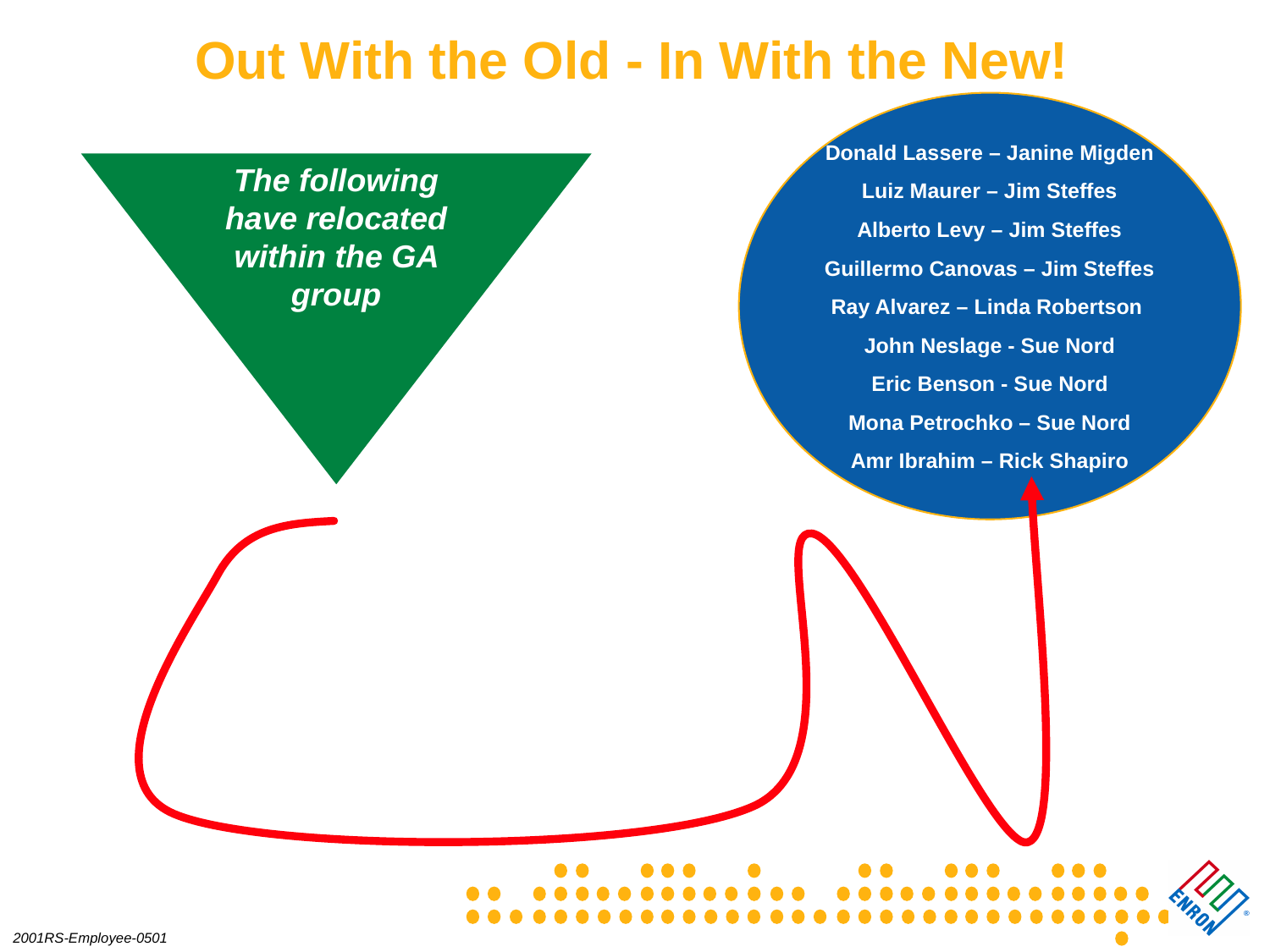

Out With the Old - In With the New!

Donald Lassere – Janine Migden
Luiz Maurer – Jim Steffes
Alberto Levy – Jim Steffes
Guillermo Canovas – Jim Steffes
Ray Alvarez – Linda Robertson
John Neslage - Sue Nord
Eric Benson - Sue Nord
Mona Petrochko – Sue Nord
Amr Ibrahim – Rick Shapiro

The following have relocated within the GA group